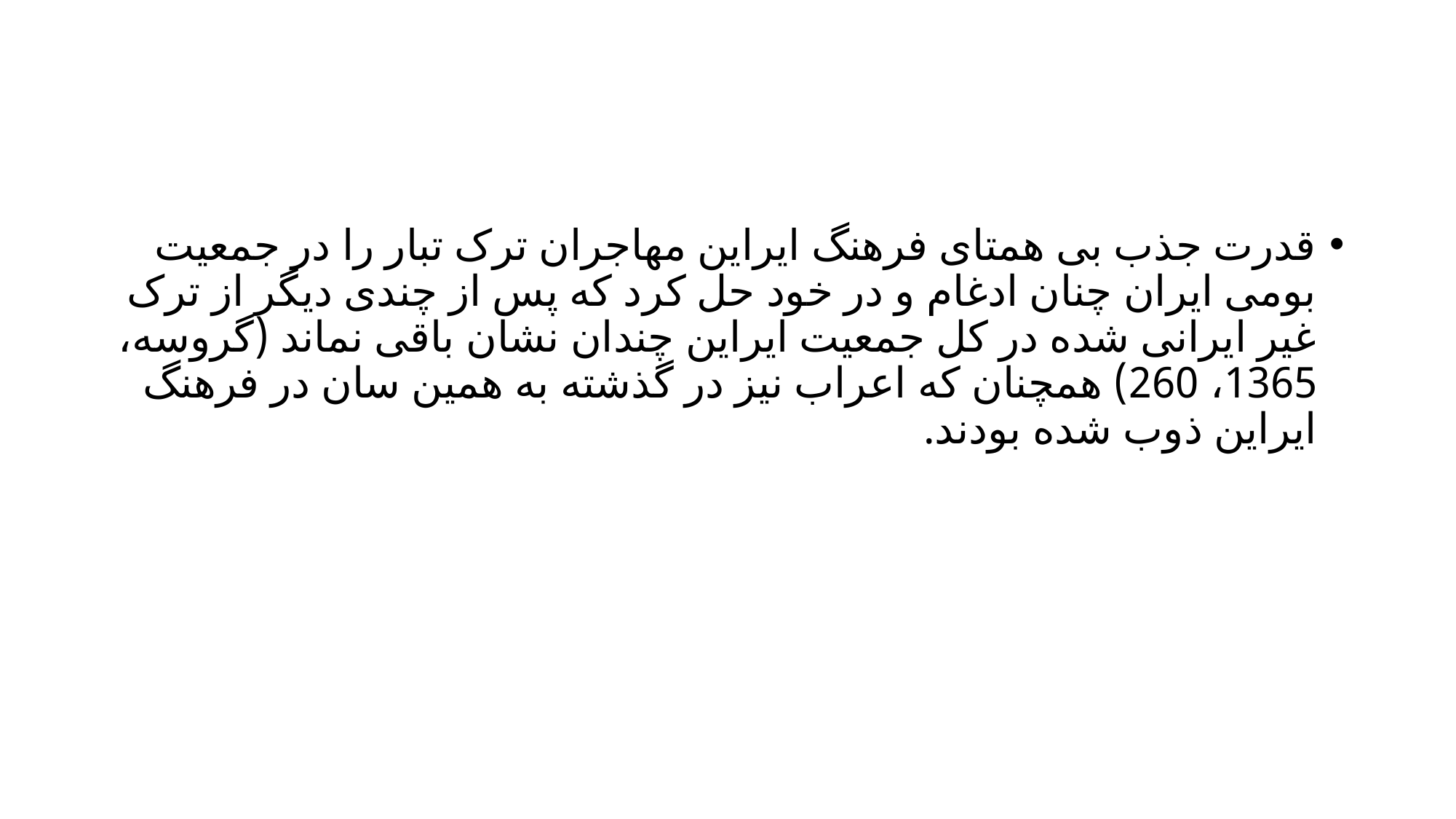

#
قدرت جذب بی همتای فرهنگ ایراین مهاجران ترک تبار را در جمعیت بومی ایران چنان ادغام و در خود حل کرد که پس از چندی دیگر از ترک غیر ایرانی شده در کل جمعیت ایراین چندان نشان باقی نماند (گروسه، 1365، 260) همچنان که اعراب نیز در گذشته به همین سان در فرهنگ ایراین ذوب شده بودند.